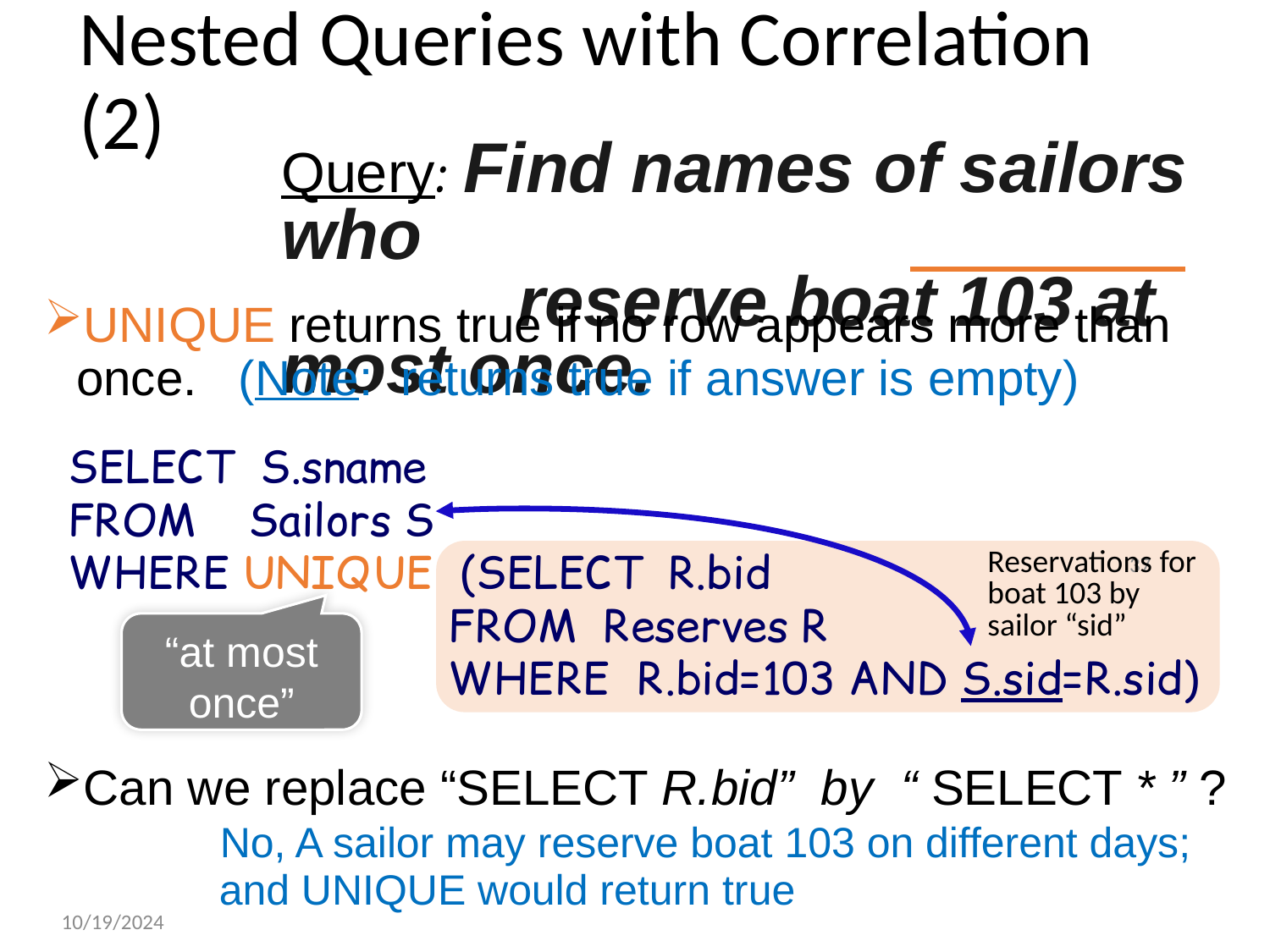

# Nested Queries with Correlation (2)
Query: Find names of sailors who
            reserve boat 103 at most once.
UNIQUE returns true if no row appears more than once.   (Note:  returns true if answer is empty)
SELECT  S.sname
FROM    Sailors S
WHERE UNIQUE  (SELECT  R.bid
                             FROM  Reserves R
                             WHERE  R.bid=103 AND S.sid=R.sid)

37

Reservations for boat 103 by sailor “sid”
“at most once”
Can we replace “SELECT R.bid”  by  “ SELECT * ” ?
       No, A sailor may reserve boat 103 on different days; and UNIQUE would return true
10/19/2024